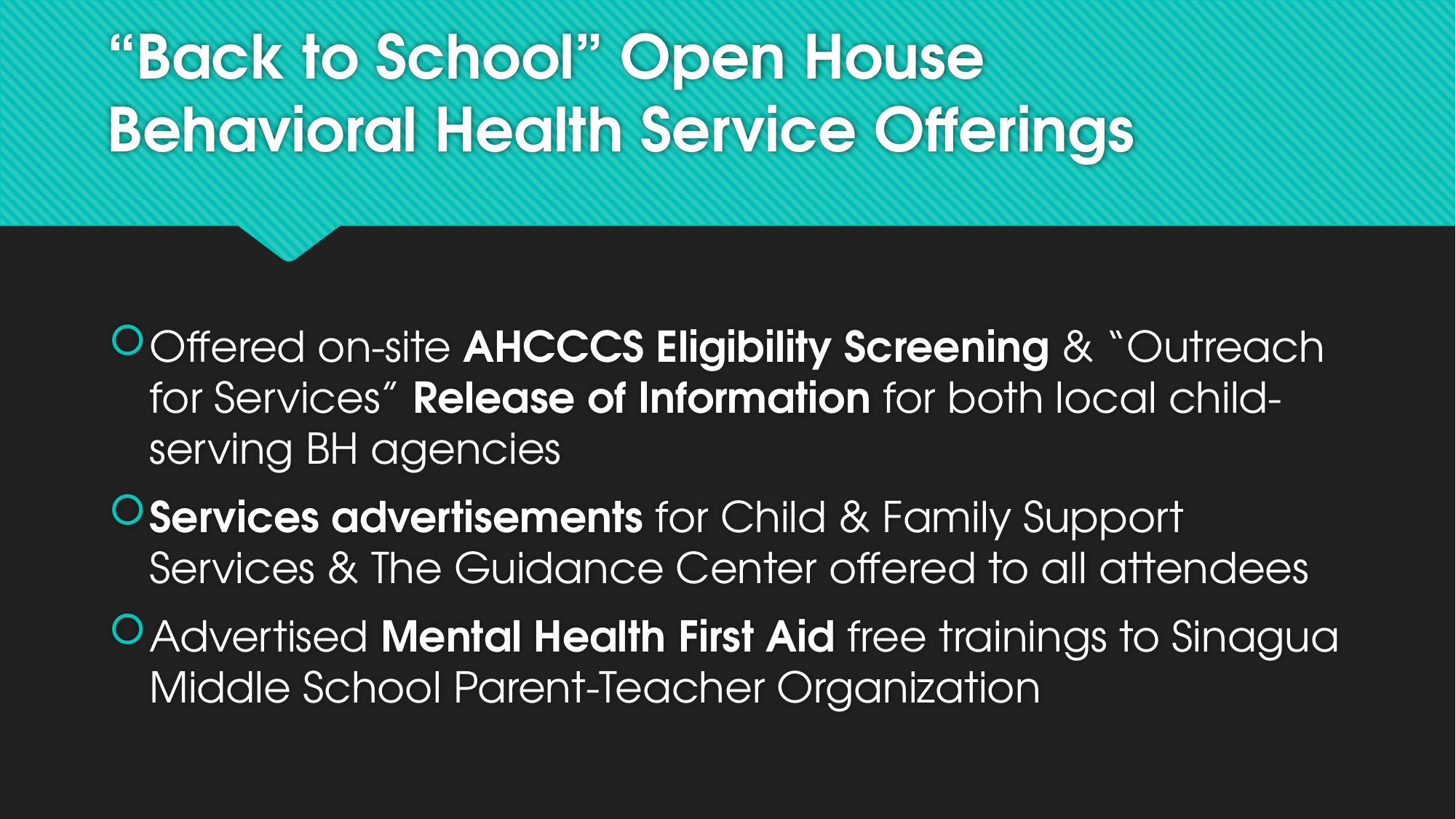

# “Back to School” Open House                 Behavioral Health Service Offerings
Offered on-site AHCCCS Eligibility Screening & “Outreach for Services” Release of Information for both local child-serving BH agencies
Services advertisements for Child & Family Support Services & The Guidance Center offered to all attendees
Advertised Mental Health First Aid free trainings to Sinagua Middle School Parent-Teacher Organization